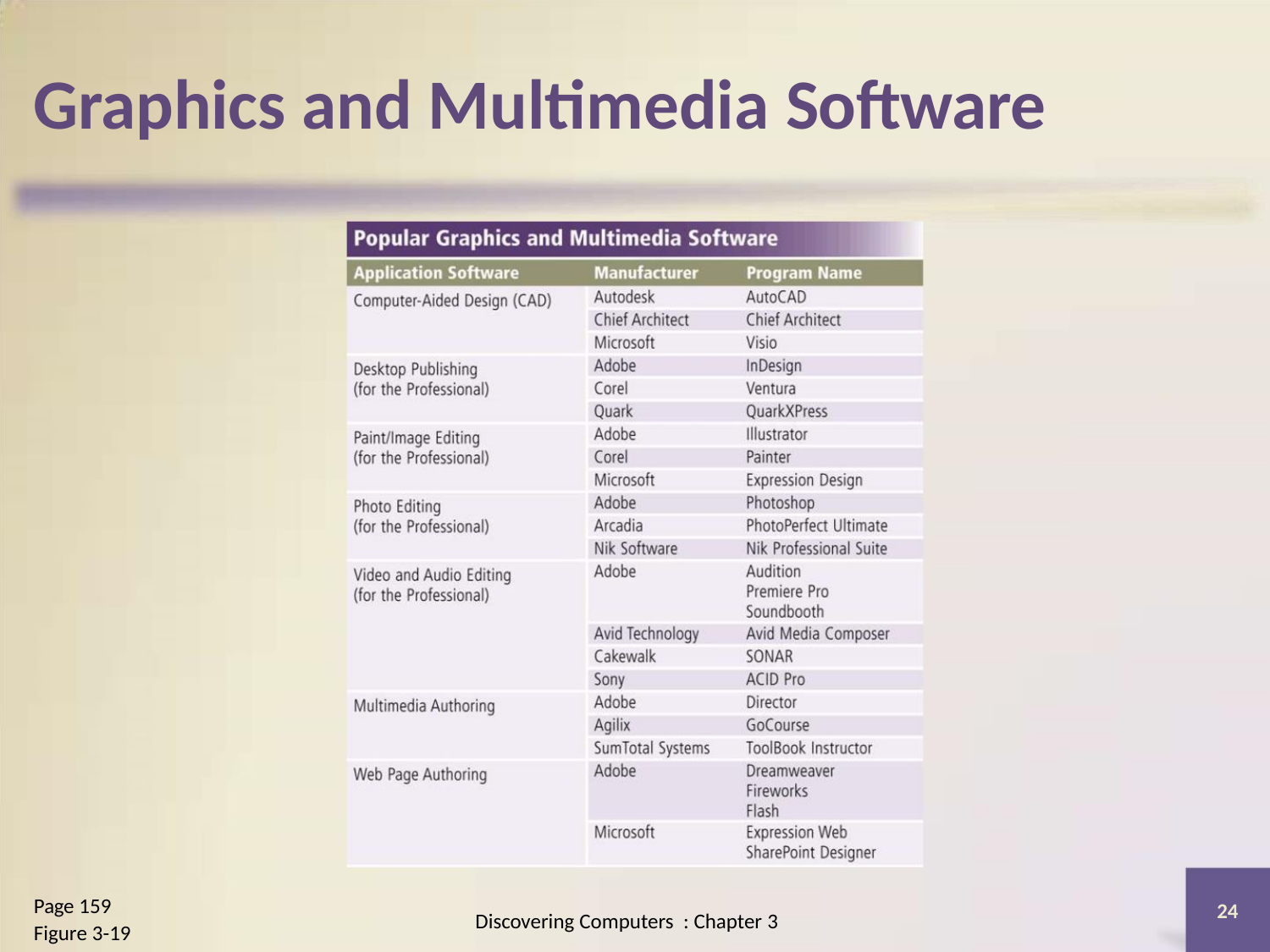

Graphics and Multimedia Software
Page 159
Figure 3-19
24
Discovering Computers  : Chapter 3